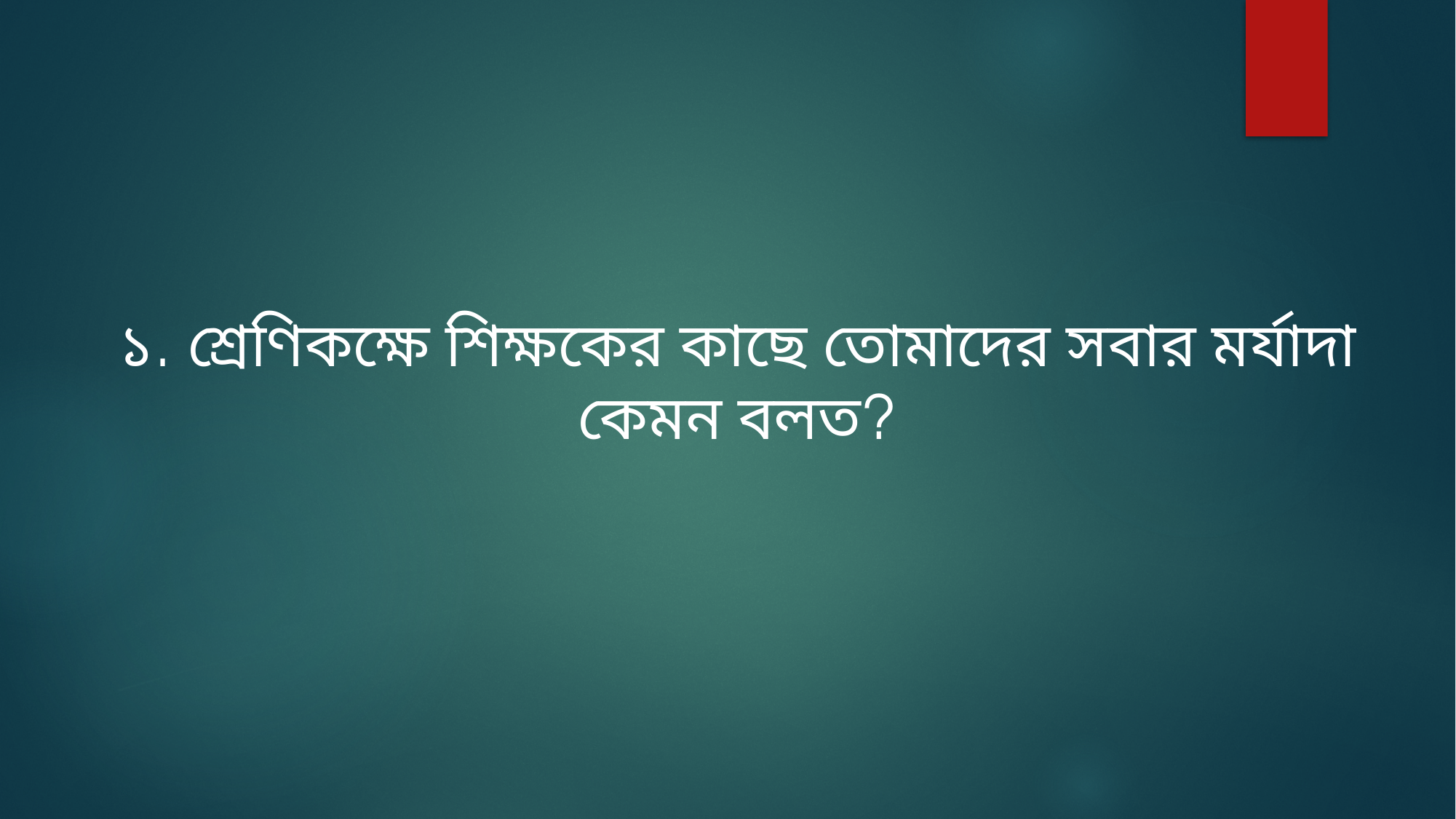

১. শ্রেণিকক্ষে শিক্ষকের কাছে তোমাদের সবার মর্যাদা কেমন বলত?